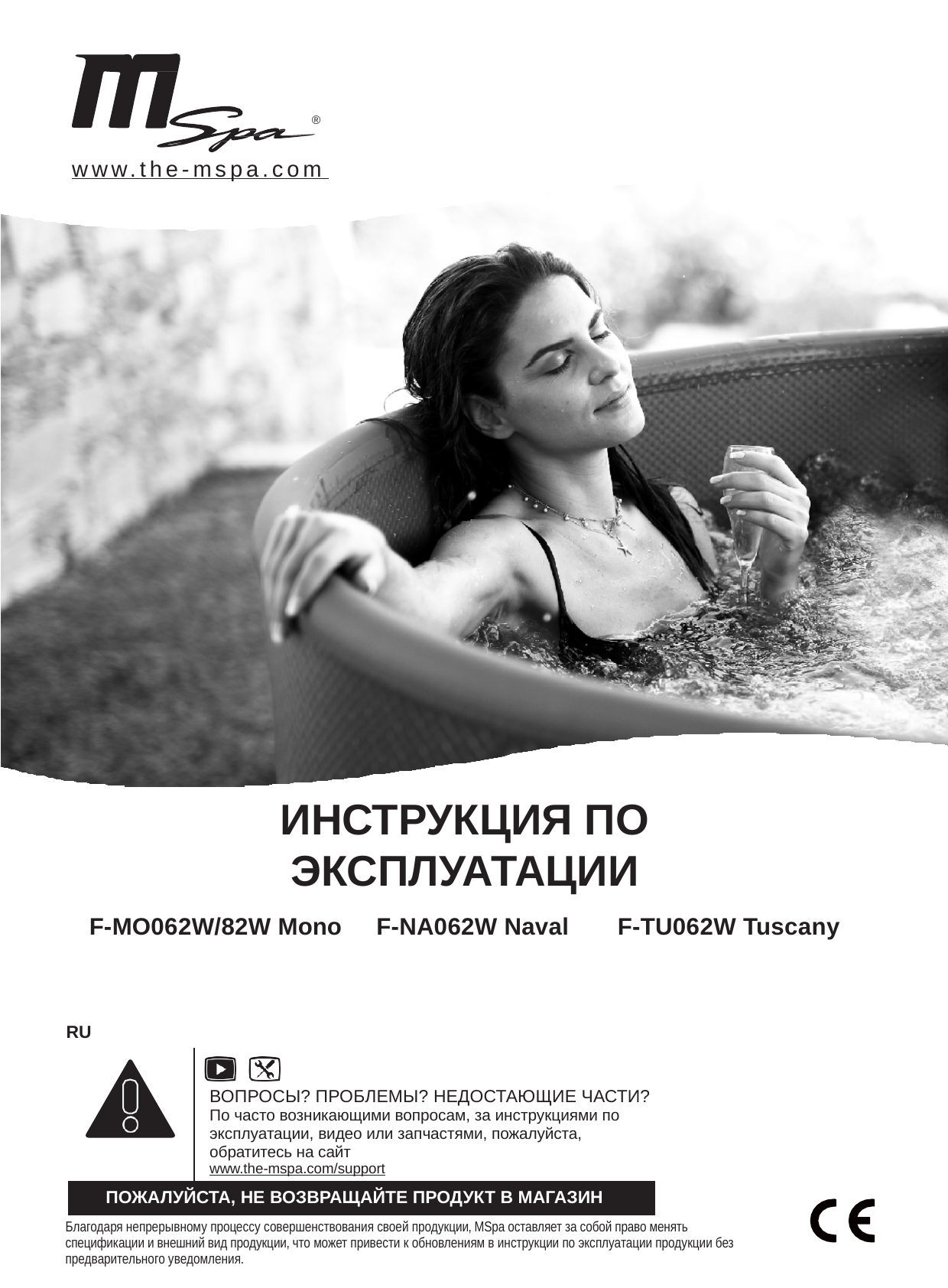

®
www.the-mspa.com

ИНСТРУКЦИЯ ПО ЭКСПЛУАТАЦИИ
F-MO062W/82W Mono     F-NA062W Naval       F-TU062W Tuscany
RU
|  | ВОПРОСЫ? ПРОБЛЕМЫ? НЕДОСТАЮЩИЕ ЧАСТИ? По часто возникающими вопросам, за инструкциями по эксплуатации, видео или запчастями, пожалуйста, обратитесь на сайт www.the-mspa.com/support |
| --- | --- |
| ПОЖАЛУЙСТА, НЕ ВОЗВРАЩАЙТЕ ПРОДУКТ В МАГАЗИН |  |

Благодаря непрерывному процессу совершенствования своей продукции, MSpa оставляет за собой право менять спецификации и внешний вид продукции, что может привести к обновлениям в инструкции по эксплуатации продукции без предварительного уведомления.